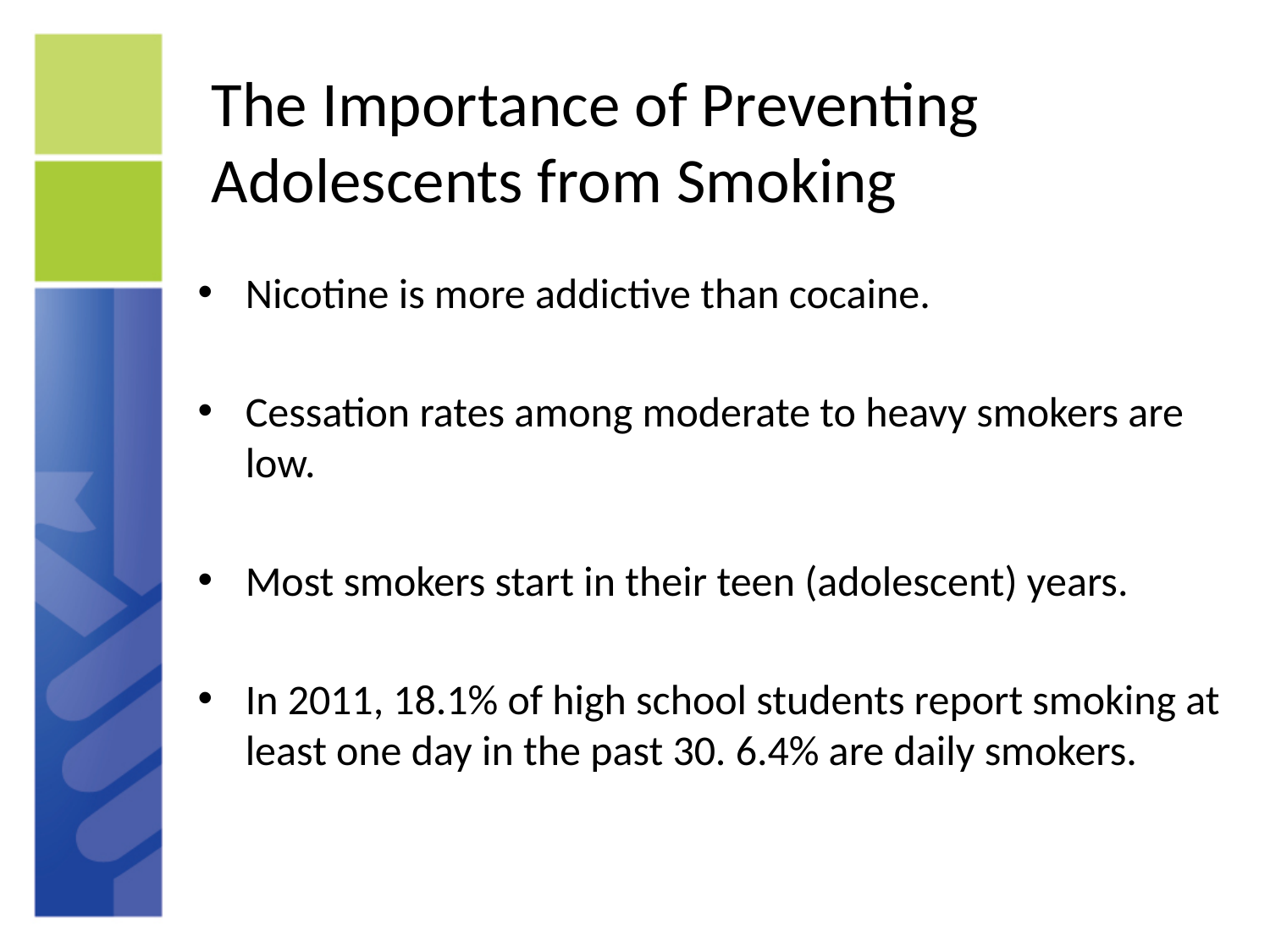

# The Importance of Preventing Adolescents from Smoking
Nicotine is more addictive than cocaine.

Cessation rates among moderate to heavy smokers are low.

Most smokers start in their teen (adolescent) years.

In 2011, 18.1% of high school students report smoking at least one day in the past 30. 6.4% are daily smokers.